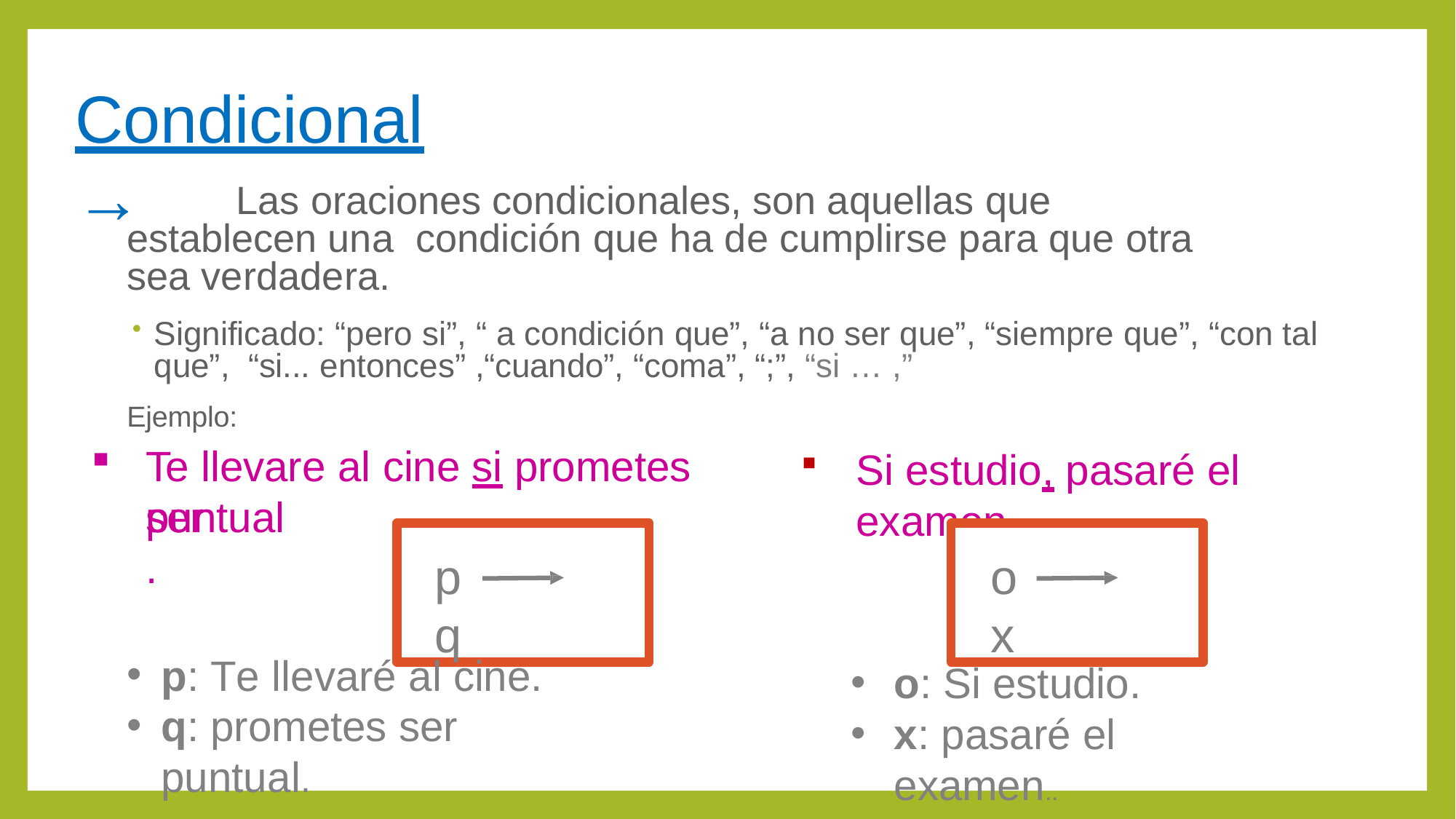

# Condicional →
Las oraciones condicionales, son aquellas que establecen una  condición que ha de cumplirse para que otra sea verdadera.
Significado: “pero si”, “ a condición que”, “a no ser que”, “siempre que”, “con tal que”,  “si... entonces” ,“cuando”, “coma”, “;”, “si … ,”
Ejemplo:
Te llevare al cine si prometes ser
Si estudio, pasaré el examen.
puntual.

p	q

o	x

p: Te llevaré al cine.
q: prometes ser puntual.
o: Si estudio.
x: pasaré el examen..